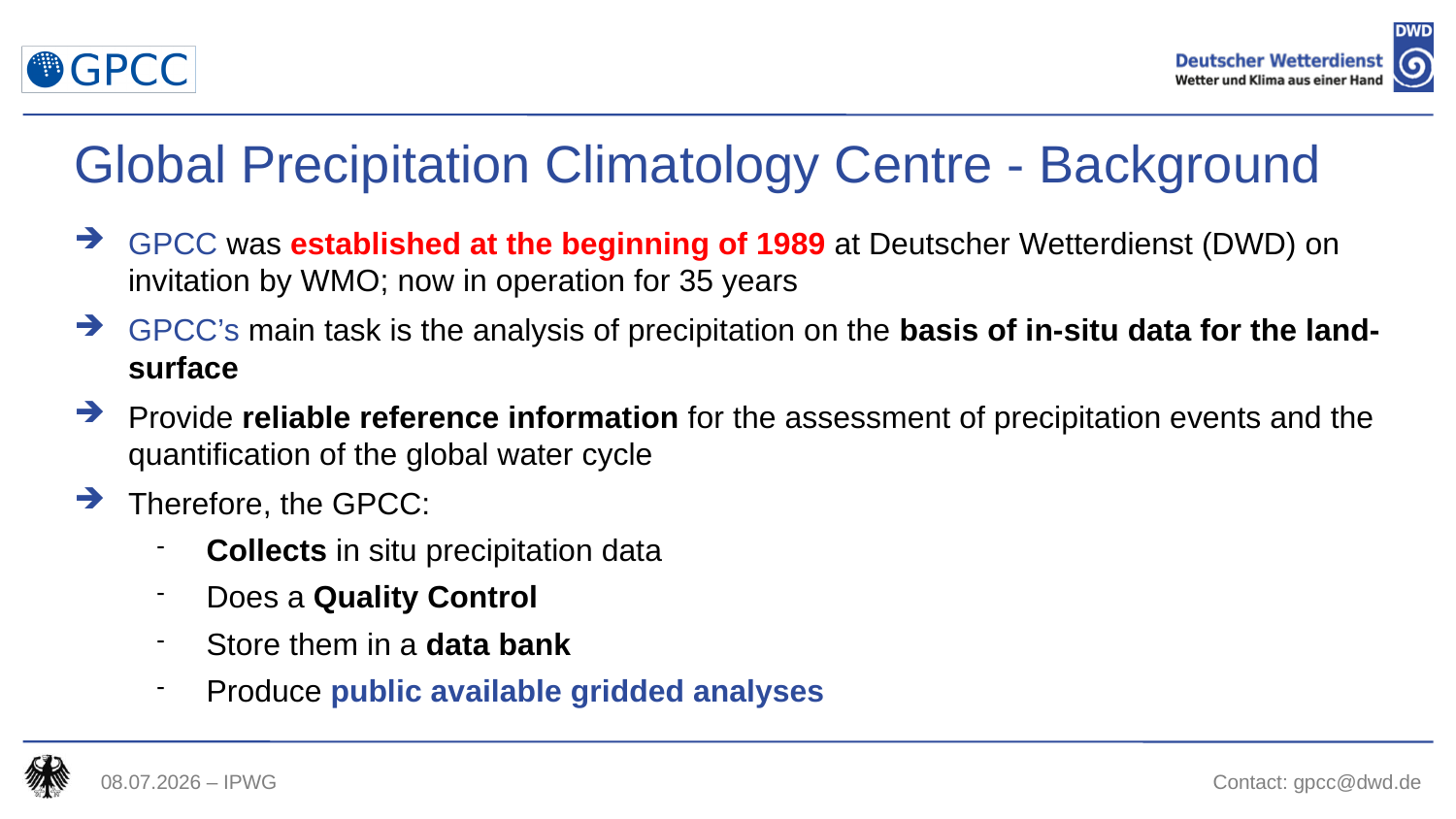

# Global Precipitation Climatology Centre - Background
GPCC was established at the beginning of 1989 at Deutscher Wetterdienst (DWD) on invitation by WMO; now in operation for 35 years
GPCC’s main task is the analysis of precipitation on the basis of in-situ data for the land-surface
Provide reliable reference information for the assessment of precipitation events and the quantification of the global water cycle
Therefore, the GPCC:
Collects in situ precipitation data
Does a Quality Control
Store them in a data bank
Produce public available gridded analyses